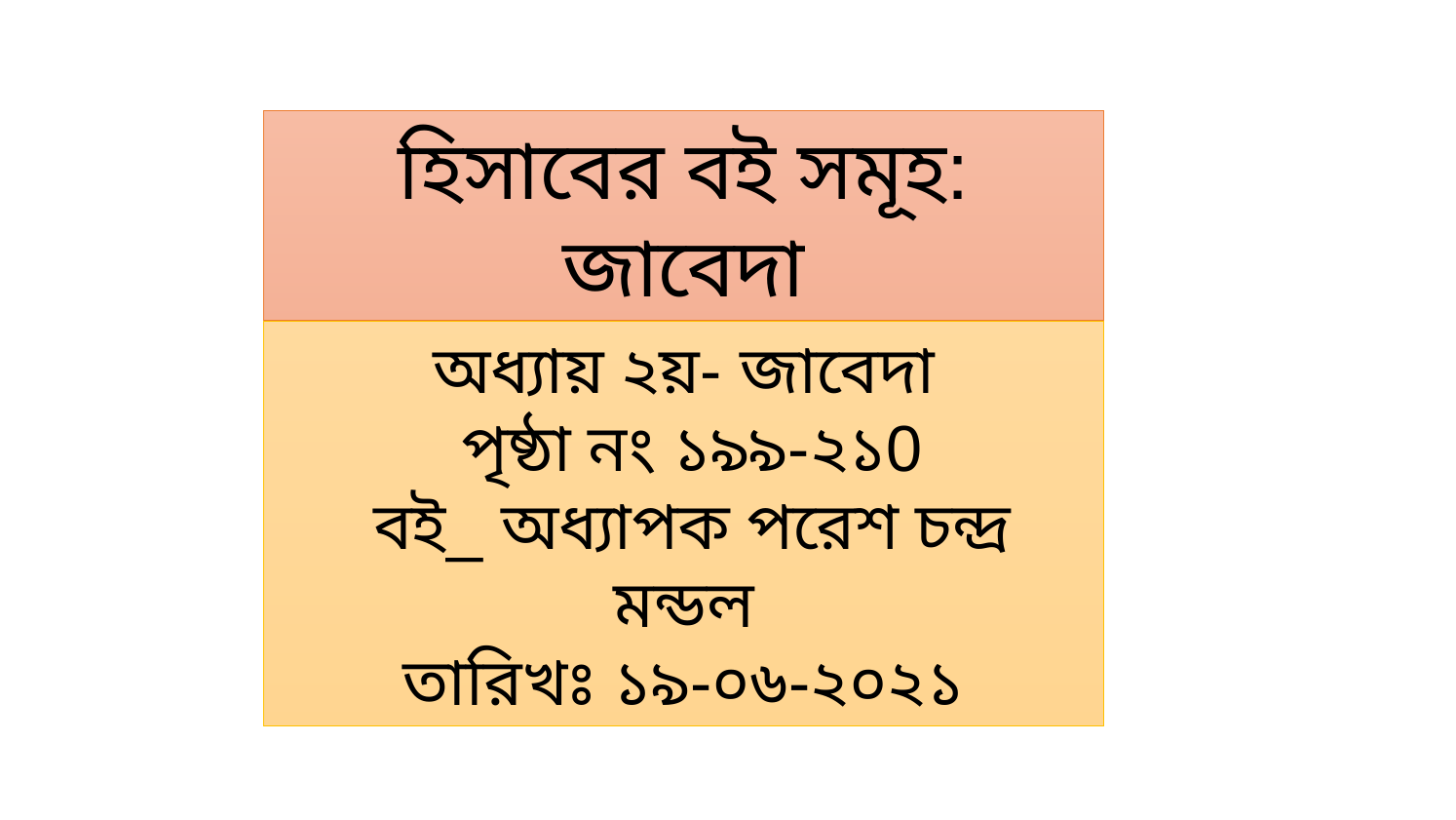

হিসাবের বই সমূহ: জাবেদা
অধ্যায় ২য়- জাবেদা
 পৃষ্ঠা নং ১৯৯-২১0
 বই_ অধ্যাপক পরেশ চন্দ্র মন্ডল
তারিখঃ ১৯-০৬-২০২১